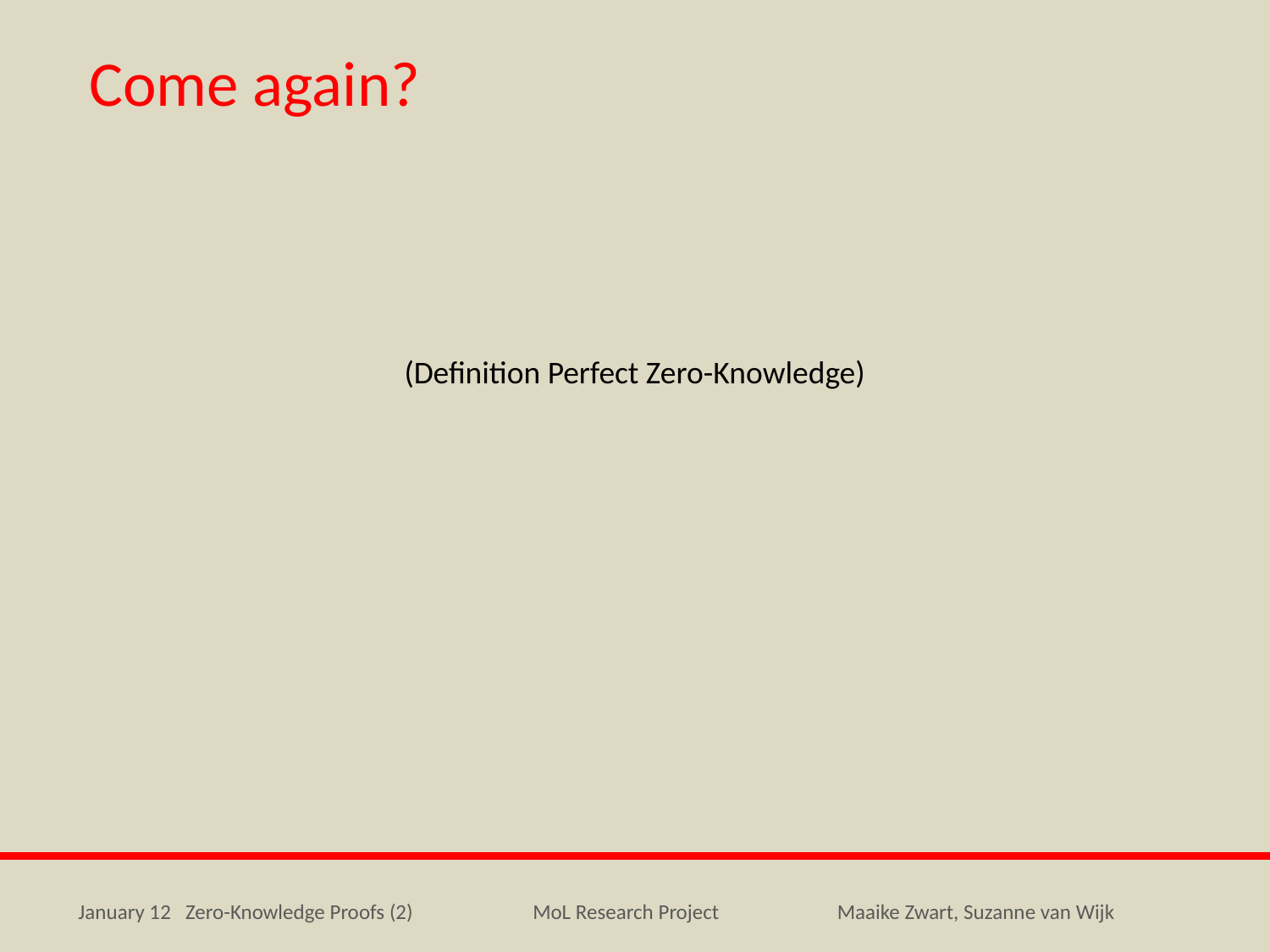

Come again?
(Definition Perfect Zero-Knowledge)
January 12   Zero-Knowledge Proofs (2)
MoL Research Project
Maaike Zwart, Suzanne van Wijk